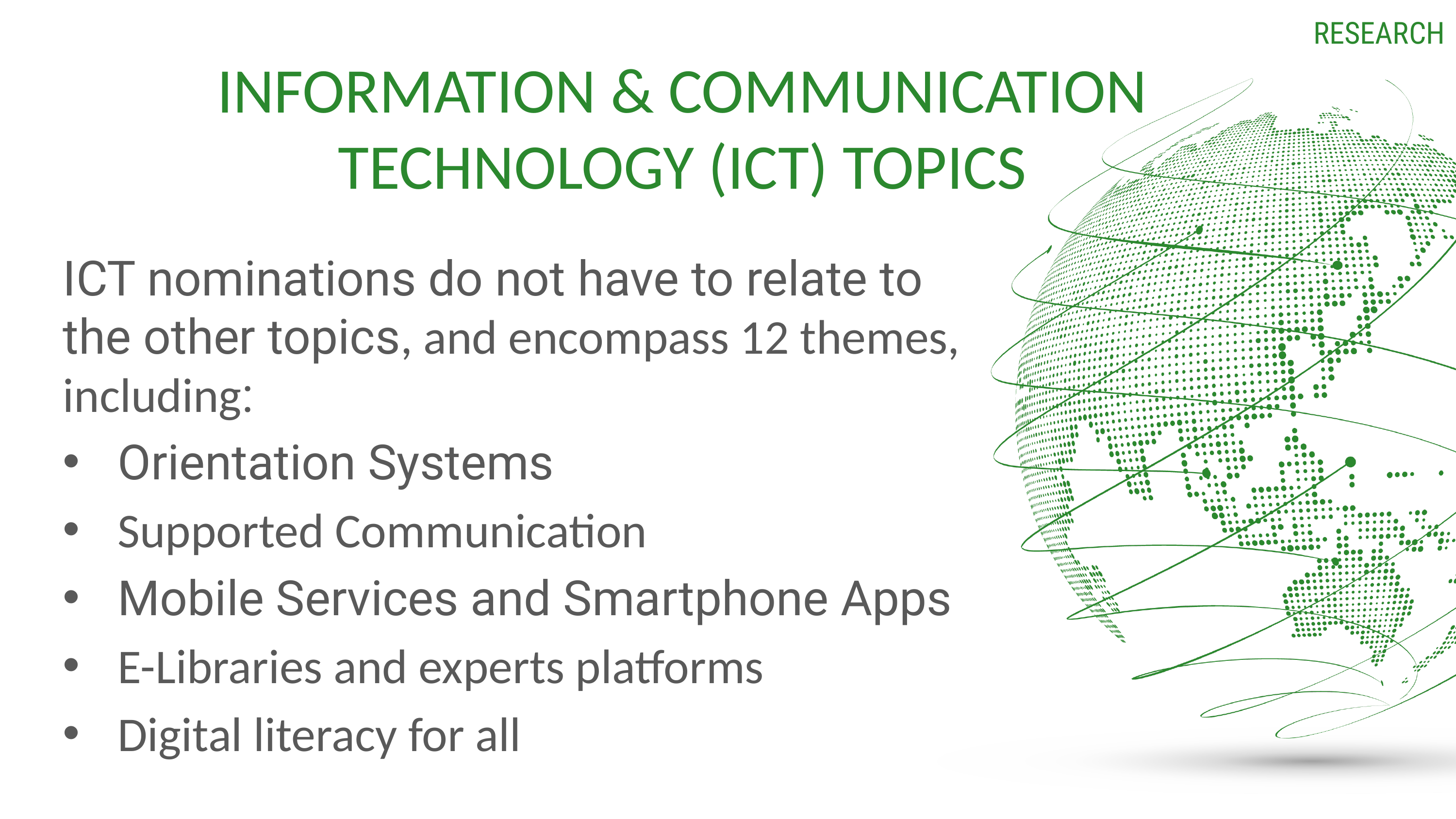

RESEARCH
# INFORMATION & COMMUNICATION TECHNOLOGY (ICT) TOPICS
ICT nominations do not have to relate to the other topics, and encompass 12 themes, including:
Orientation Systems
Supported Communication
Mobile Services and Smartphone Apps
E-Libraries and experts platforms
Digital literacy for all